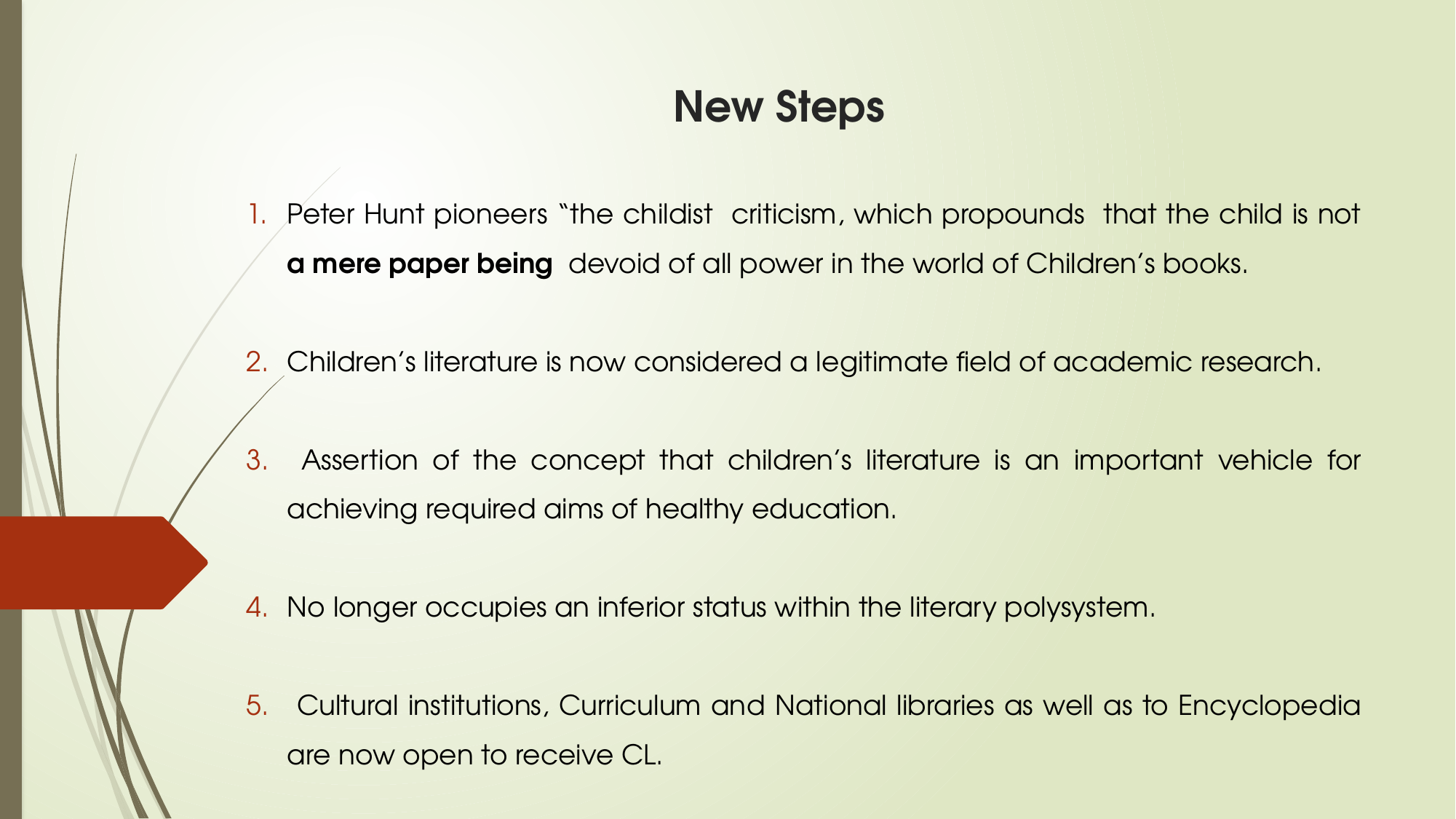

# New Steps
Peter Hunt pioneers “the childist  criticism, which propounds  that the child is not a mere paper being  devoid of all power in the world of Children’s books.

Children’s literature is now considered a legitimate field of academic research.

 Assertion of the concept that children’s literature is an important vehicle for achieving required aims of healthy education.

No longer occupies an inferior status within the literary polysystem.

 Cultural institutions, Curriculum and National libraries as well as to Encyclopedia are now open to receive CL.